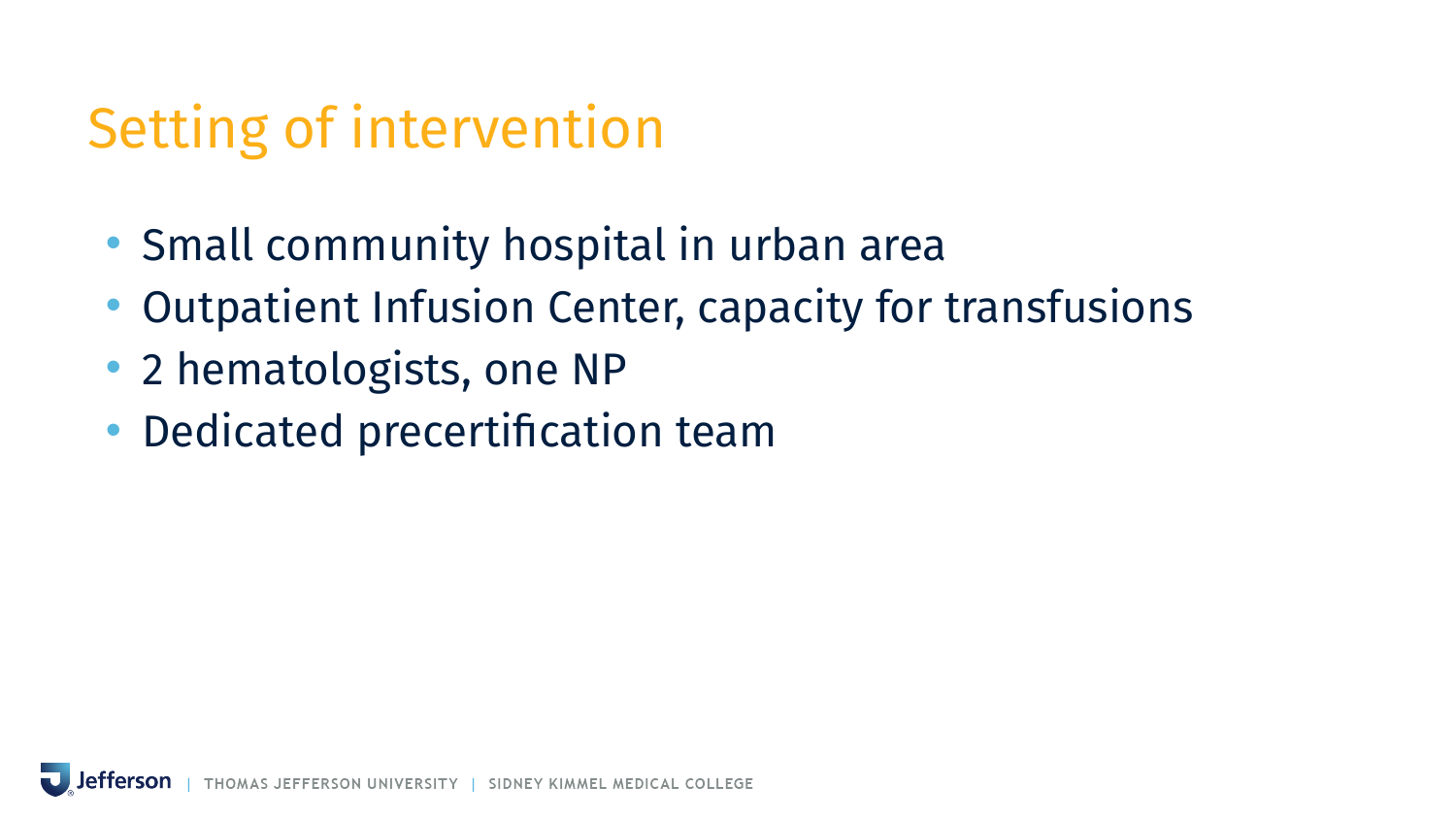

# Setting of intervention
Small community hospital in urban area
Outpatient Infusion Center, capacity for transfusions
2 hematologists, one NP
Dedicated precertification team